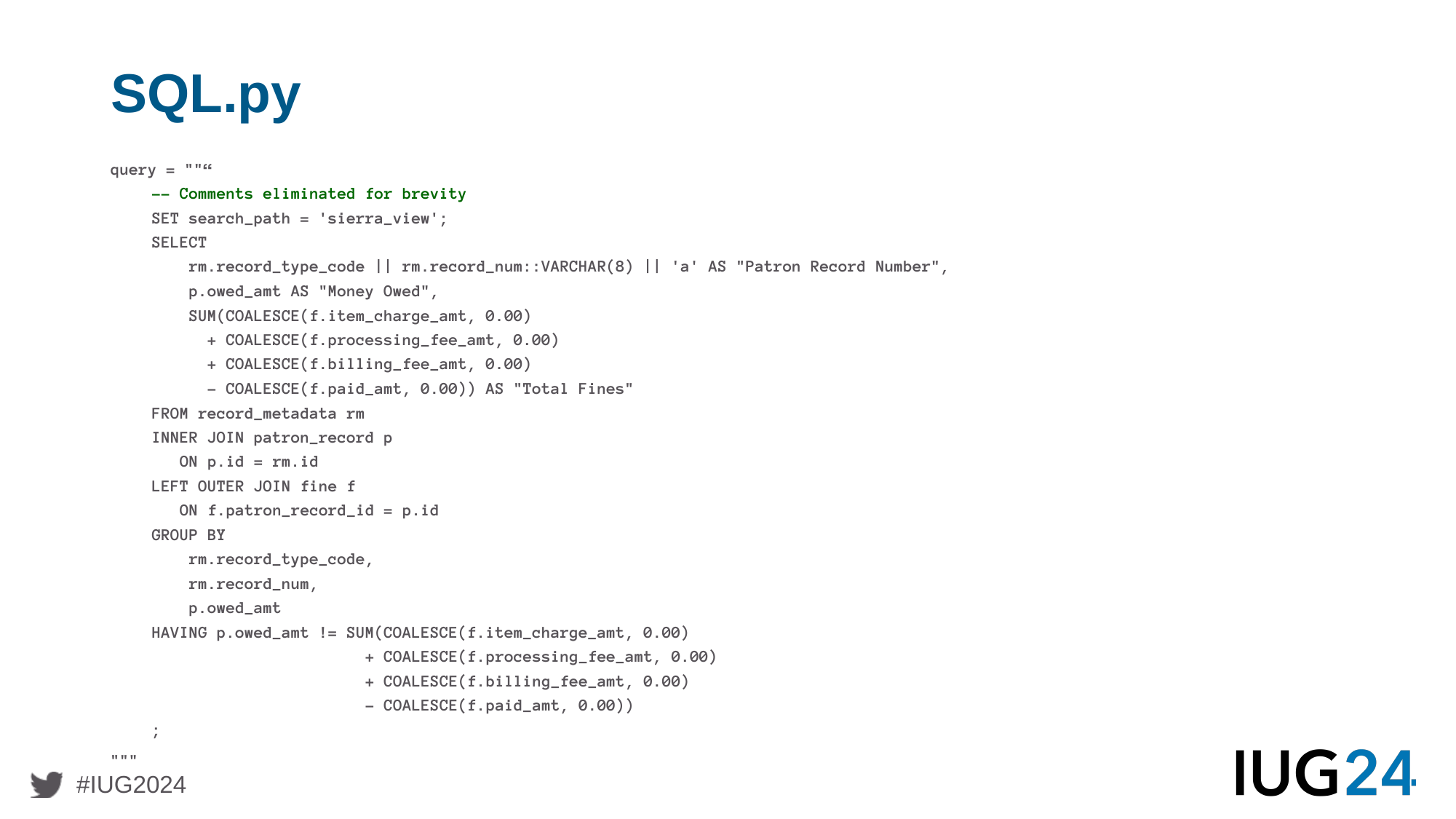

# SQL.py
query = ""“
-- Comments eliminated for brevity
SET search_path = 'sierra_view';
SELECT
    rm.record_type_code || rm.record_num::VARCHAR(8) || 'a' AS "Patron Record Number",
    p.owed_amt AS "Money Owed",
    SUM(COALESCE(f.item_charge_amt, 0.00)
      + COALESCE(f.processing_fee_amt, 0.00)
      + COALESCE(f.billing_fee_amt, 0.00)
      - COALESCE(f.paid_amt, 0.00)) AS "Total Fines"
FROM record_metadata rm
INNER JOIN patron_record p
   ON p.id = rm.id
LEFT OUTER JOIN fine f
   ON f.patron_record_id = p.id
GROUP BY
    rm.record_type_code,
    rm.record_num,
    p.owed_amt
HAVING p.owed_amt != SUM(COALESCE(f.item_charge_amt, 0.00)
                       + COALESCE(f.processing_fee_amt, 0.00)
                       + COALESCE(f.billing_fee_amt, 0.00)
                       - COALESCE(f.paid_amt, 0.00))
;
"""
24